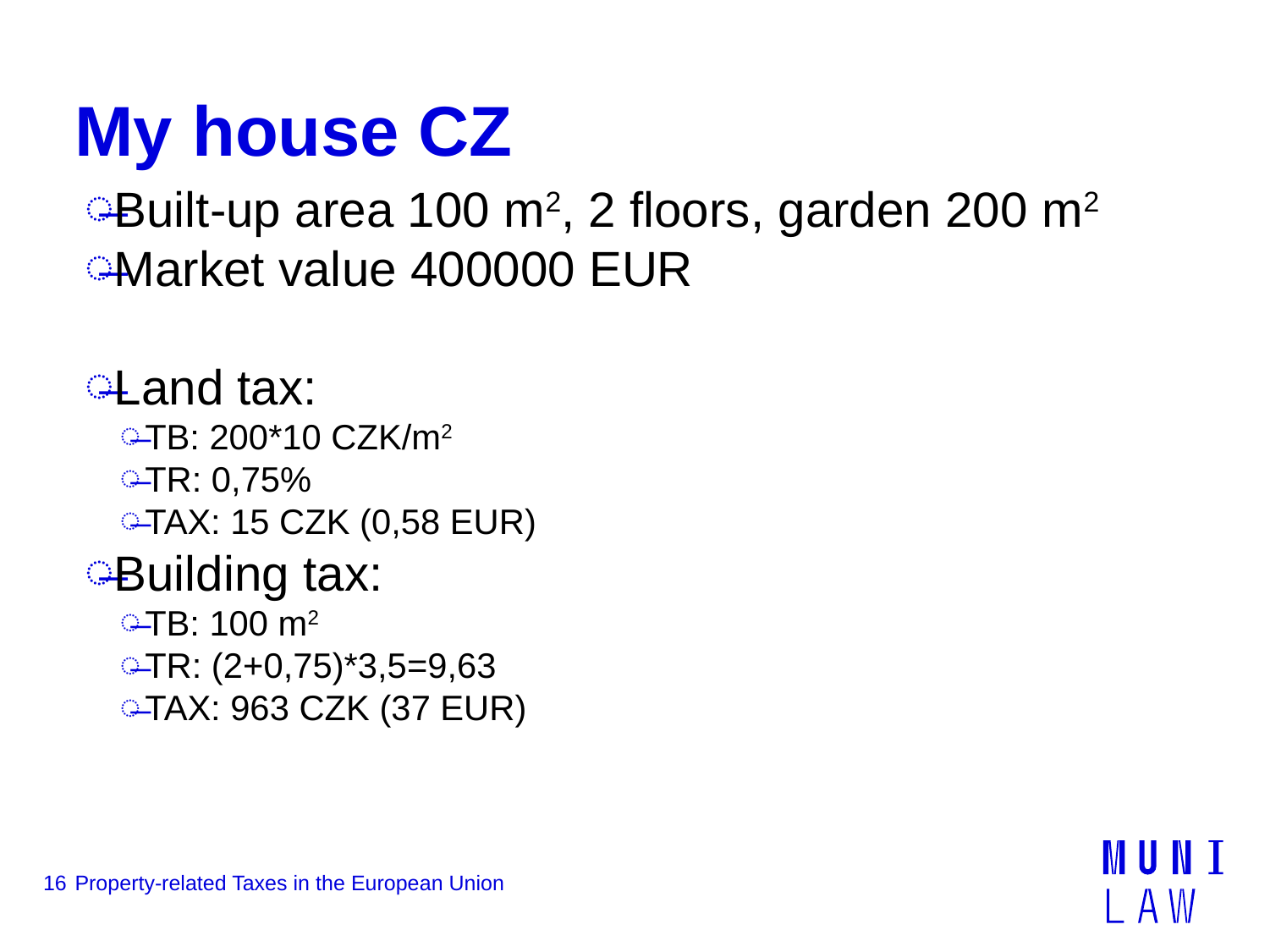

# My house CZ
Built-up area 100 m2, 2 floors, garden 200 m2
Market value 400000 EUR

Land tax:
TB: 200*10 CZK/m2
TR: 0,75%
TAX: 15 CZK (0,58 EUR)
Building tax:
TB: 100 m2
TR: (2+0,75)*3,5=9,63
TAX: 963 CZK (37 EUR)

16
Property-related Taxes in the European Union